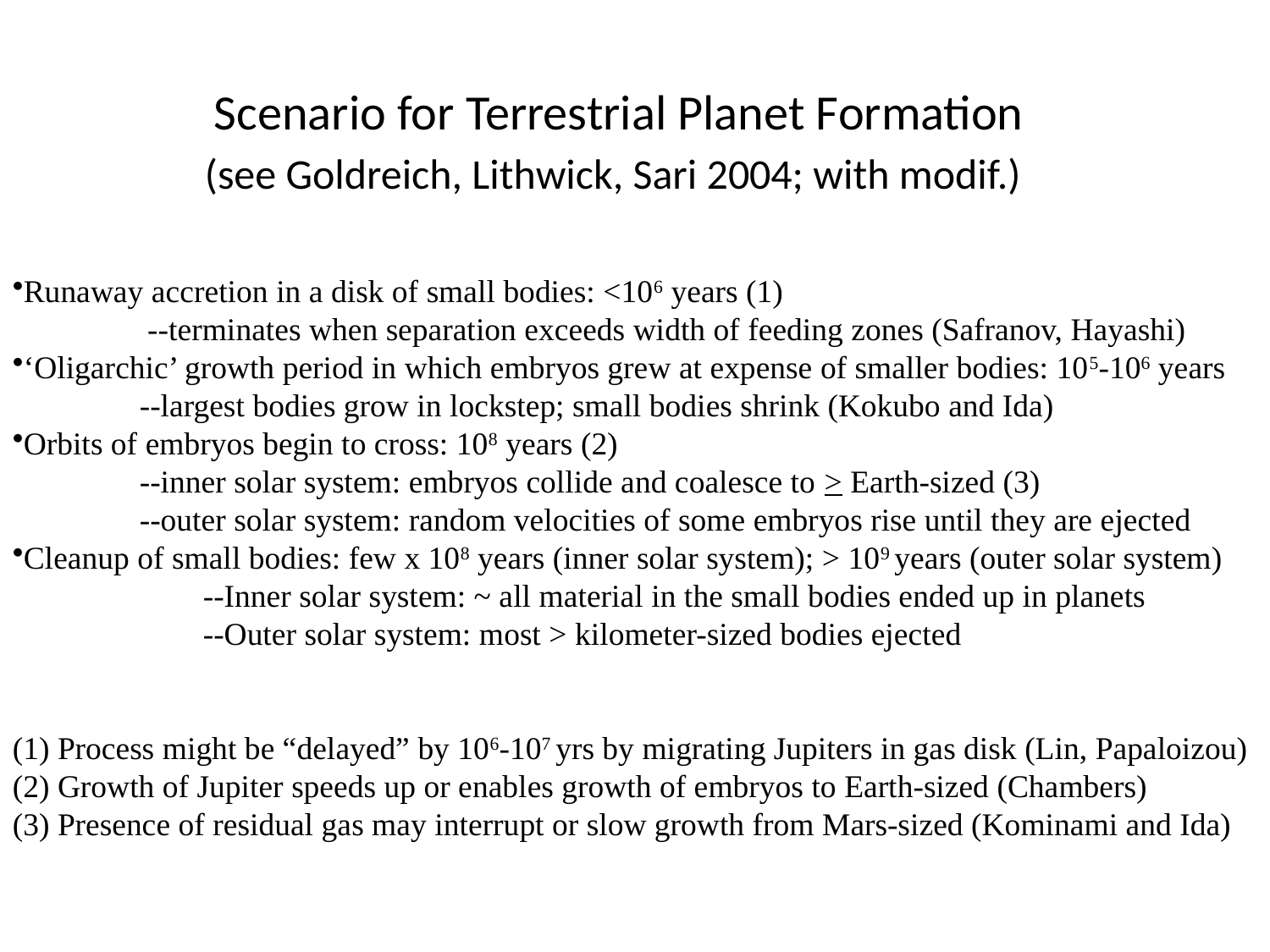

Scenario for Terrestrial Planet Formation
(see Goldreich, Lithwick, Sari 2004; with modif.)
Runaway accretion in a disk of small bodies: <106 years (1)
	 --terminates when separation exceeds width of feeding zones (Safranov, Hayashi)
‘Oligarchic’ growth period in which embryos grew at expense of smaller bodies: 105-106 years
	--largest bodies grow in lockstep; small bodies shrink (Kokubo and Ida)
Orbits of embryos begin to cross: 108 years (2)
	--inner solar system: embryos collide and coalesce to > Earth-sized (3)
	--outer solar system: random velocities of some embryos rise until they are ejected
Cleanup of small bodies: few x 108 years (inner solar system); > 109 years (outer solar system)
	--Inner solar system: ~ all material in the small bodies ended up in planets
	--Outer solar system: most > kilometer-sized bodies ejected

(1) Process might be “delayed” by 106-107 yrs by migrating Jupiters in gas disk (Lin, Papaloizou)
(2) Growth of Jupiter speeds up or enables growth of embryos to Earth-sized (Chambers)
(3) Presence of residual gas may interrupt or slow growth from Mars-sized (Kominami and Ida)